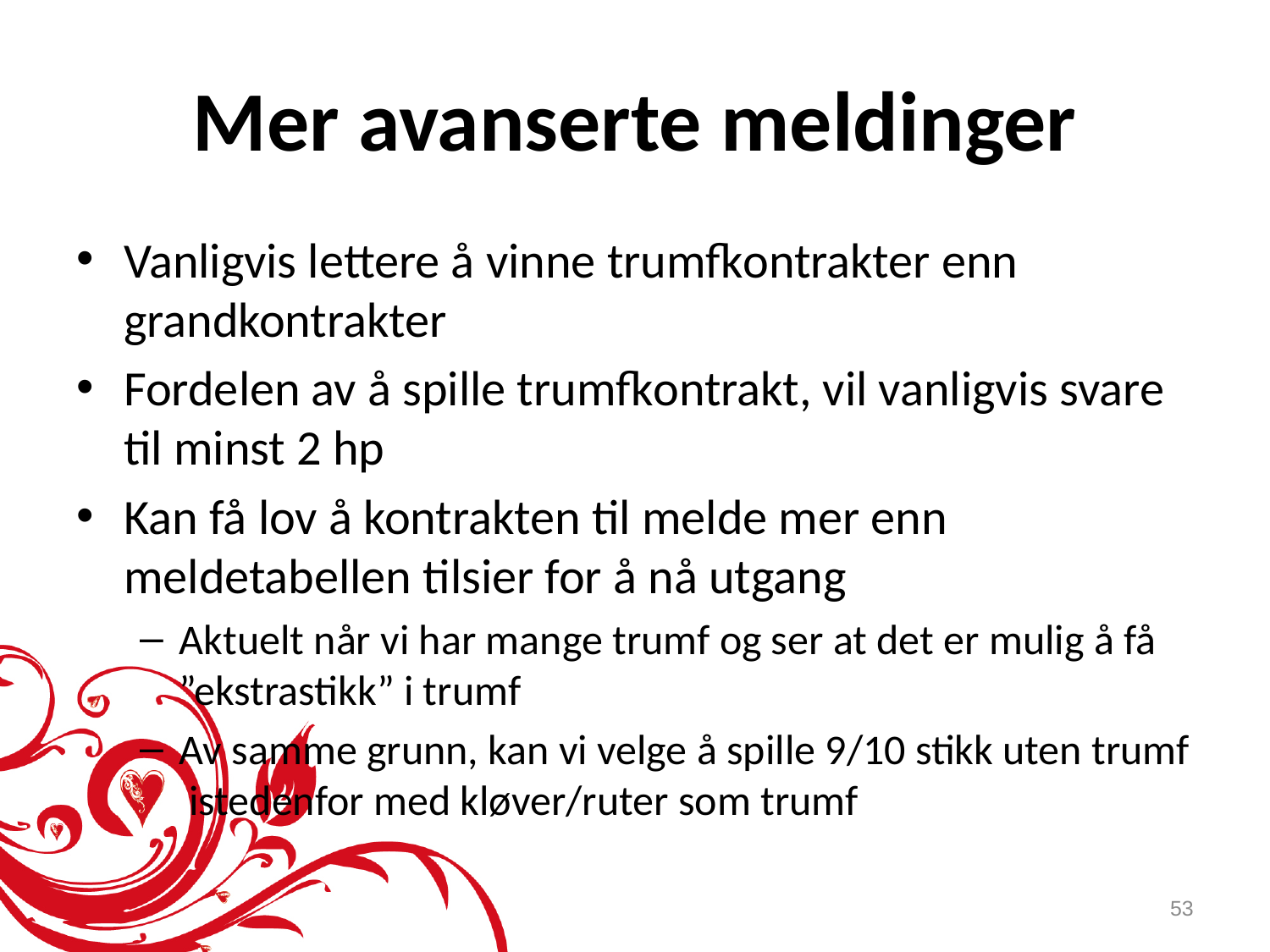

# Mer avanserte meldinger
Vanligvis lettere å vinne trumfkontrakter enn grandkontrakter
Fordelen av å spille trumfkontrakt, vil vanligvis svare til minst 2 hp
Kan få lov å kontrakten til melde mer enn meldetabellen tilsier for å nå utgang
Aktuelt når vi har mange trumf og ser at det er mulig å få ”ekstrastikk” i trumf
Av samme grunn, kan vi velge å spille 9/10 stikk uten trumf  istedenfor med kløver/ruter som trumf

53